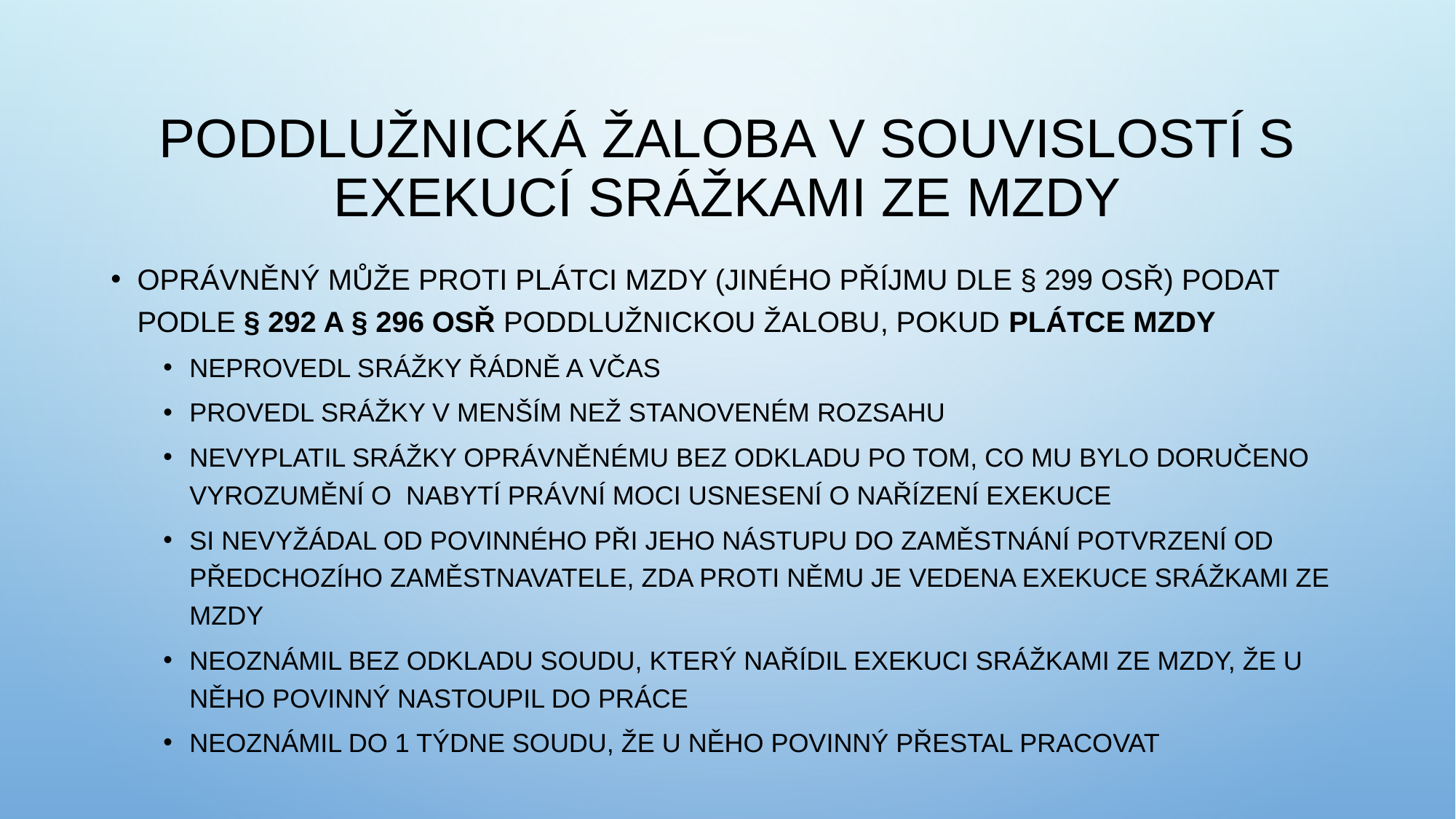

# Poddlužnická žaloba v souvislostí s exekucí srážkami ze mzdy
Oprávněný může proti plátci mzdy (jiného příjmu dle § 299 OSŘ) podat podle § 292 a § 296 OSŘ poddlužnickou žalobu, pokud plátce mzdy
neprovedl srážky řádně a včas
provedl srážky v menším než stanoveném rozsahu
nevyplatil srážky oprávněnému bez odkladu po tom, co mu bylo doručeno vyrozumění o  nabytí právní moci usnesení o nařízení exekuce
si nevyžádal od povinného při jeho nástupu do zaměstnání potvrzení od předchozího zaměstnavatele, zda proti němu je vedena exekuce srážkami ze mzdy
neoznámil bez odkladu soudu, který nařídil exekuci srážkami ze mzdy, že u něho povinný nastoupil do práce
neoznámil do 1 týdne soudu, že u něho povinný přestal pracovat